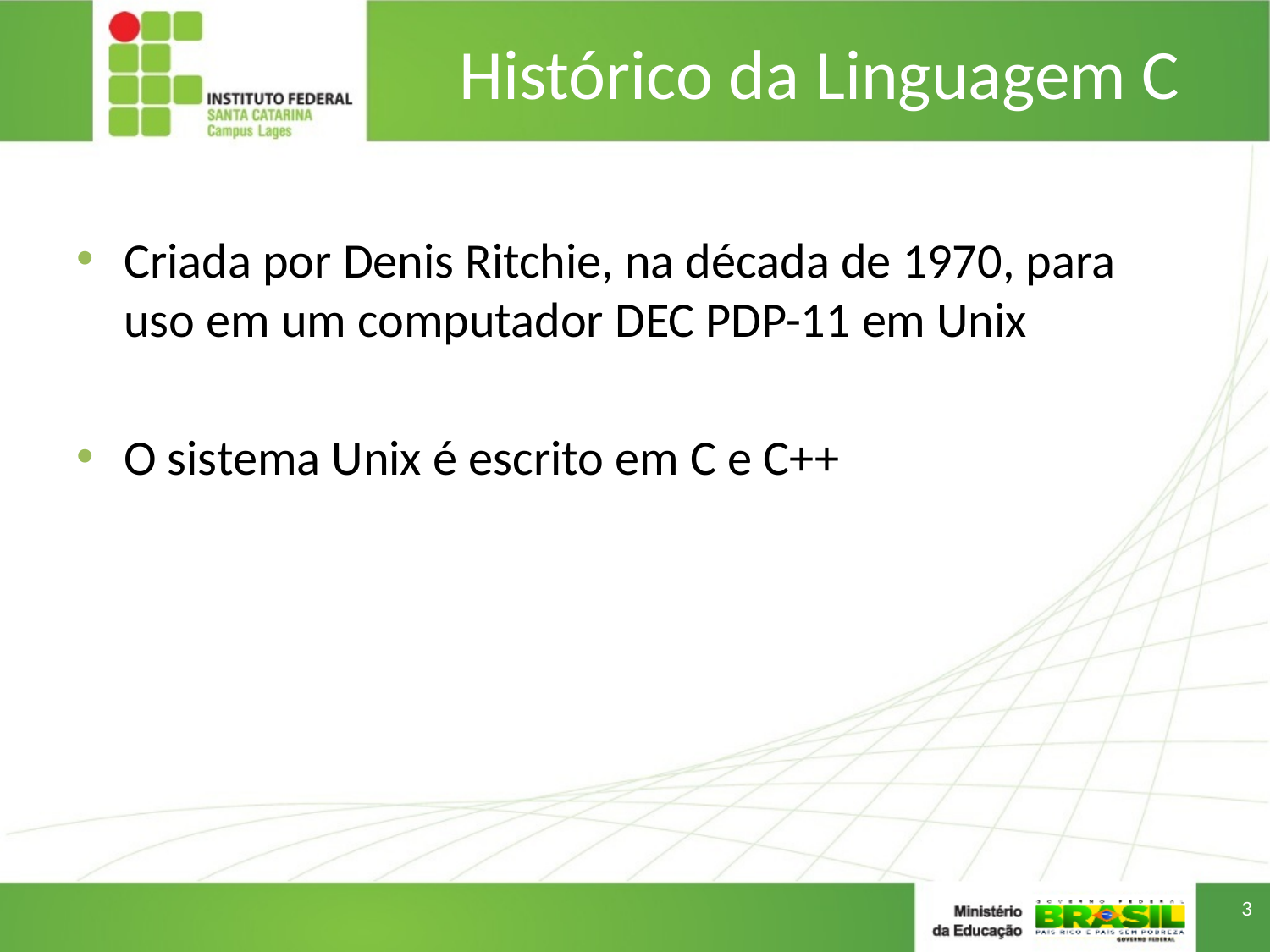

# Histórico da Linguagem C
Criada por Denis Ritchie, na década de 1970, para uso em um computador DEC PDP-11 em Unix

O sistema Unix é escrito em C e C++

3